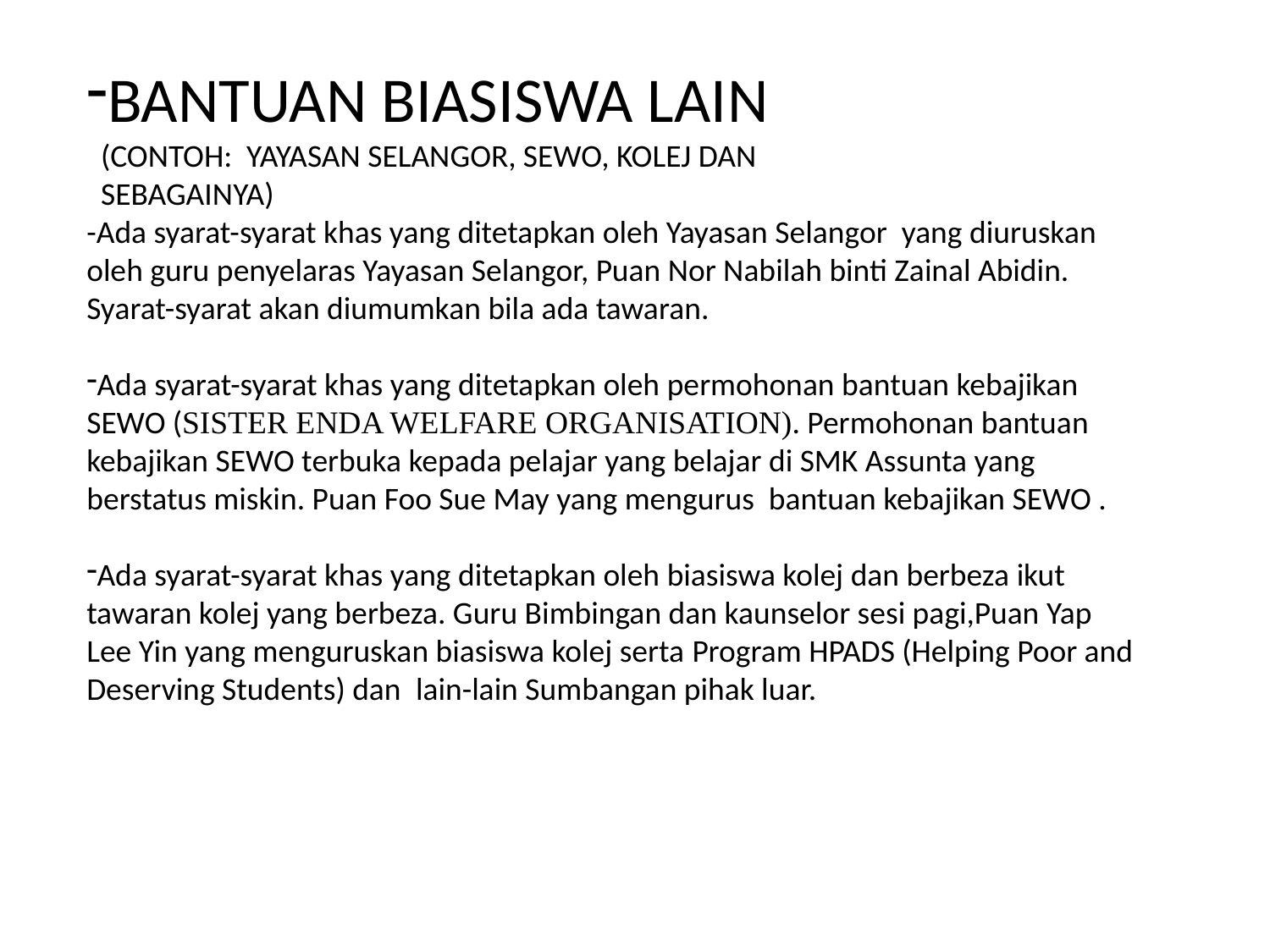

BANTUAN BIASISWA LAIN
  (CONTOH:  YAYASAN SELANGOR, SEWO, KOLEJ DAN
  SEBAGAINYA)
-Ada syarat-syarat khas yang ditetapkan oleh Yayasan Selangor  yang diuruskan oleh guru penyelaras Yayasan Selangor, Puan Nor Nabilah binti Zainal Abidin. Syarat-syarat akan diumumkan bila ada tawaran.

Ada syarat-syarat khas yang ditetapkan oleh permohonan bantuan kebajikan SEWO (SISTER ENDA WELFARE ORGANISATION). Permohonan bantuan kebajikan SEWO terbuka kepada pelajar yang belajar di SMK Assunta yang berstatus miskin. Puan Foo Sue May yang mengurus  bantuan kebajikan SEWO .

Ada syarat-syarat khas yang ditetapkan oleh biasiswa kolej dan berbeza ikut tawaran kolej yang berbeza. Guru Bimbingan dan kaunselor sesi pagi,Puan Yap Lee Yin yang menguruskan biasiswa kolej serta Program HPADS (Helping Poor and Deserving Students) dan  lain-lain Sumbangan pihak luar.